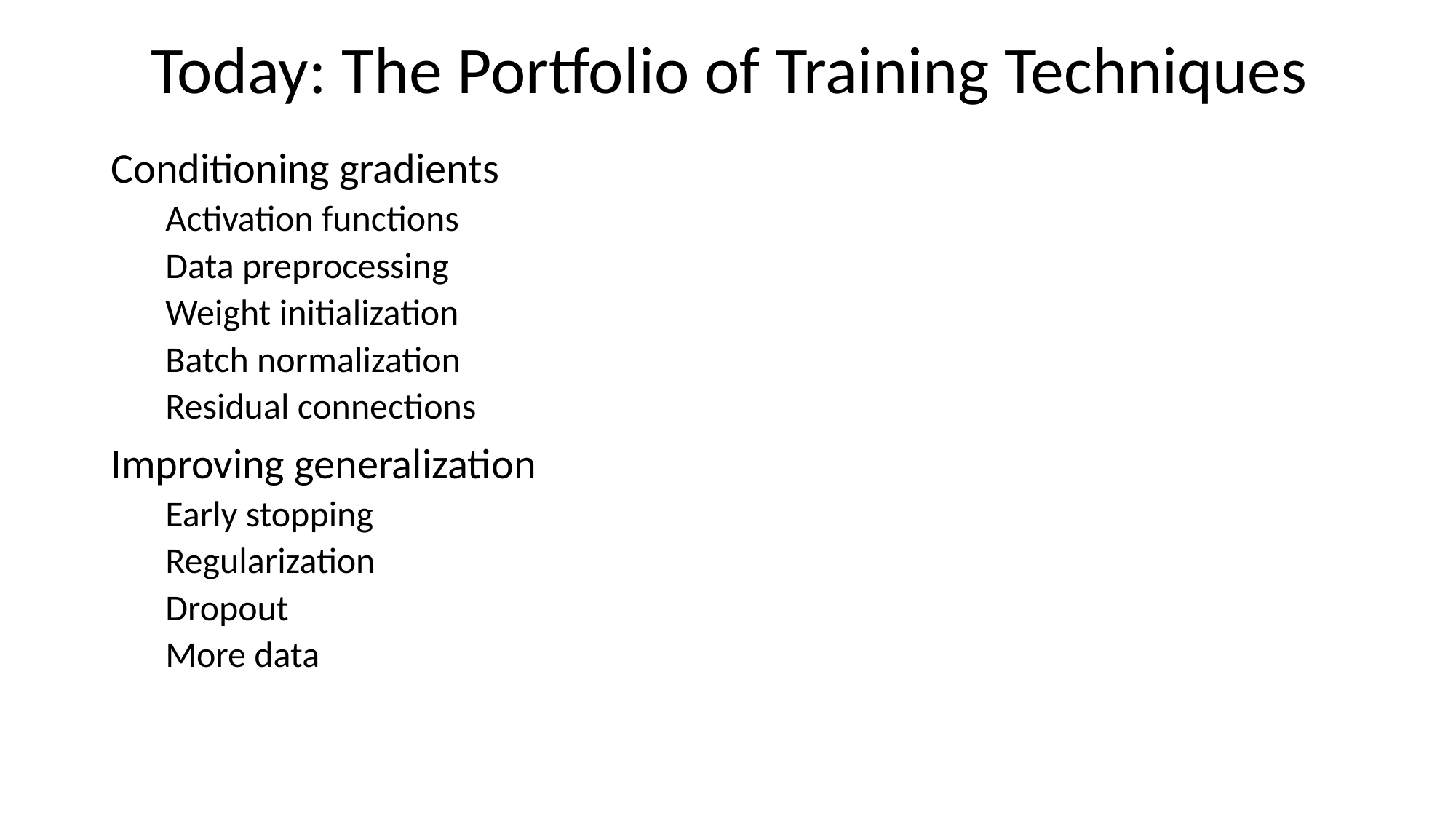

# Today: The Portfolio of Training Techniques
Conditioning gradients
Activation functions
Data preprocessing
Weight initialization
Batch normalization
Residual connections
Improving generalization
Early stopping
Regularization
Dropout
More data